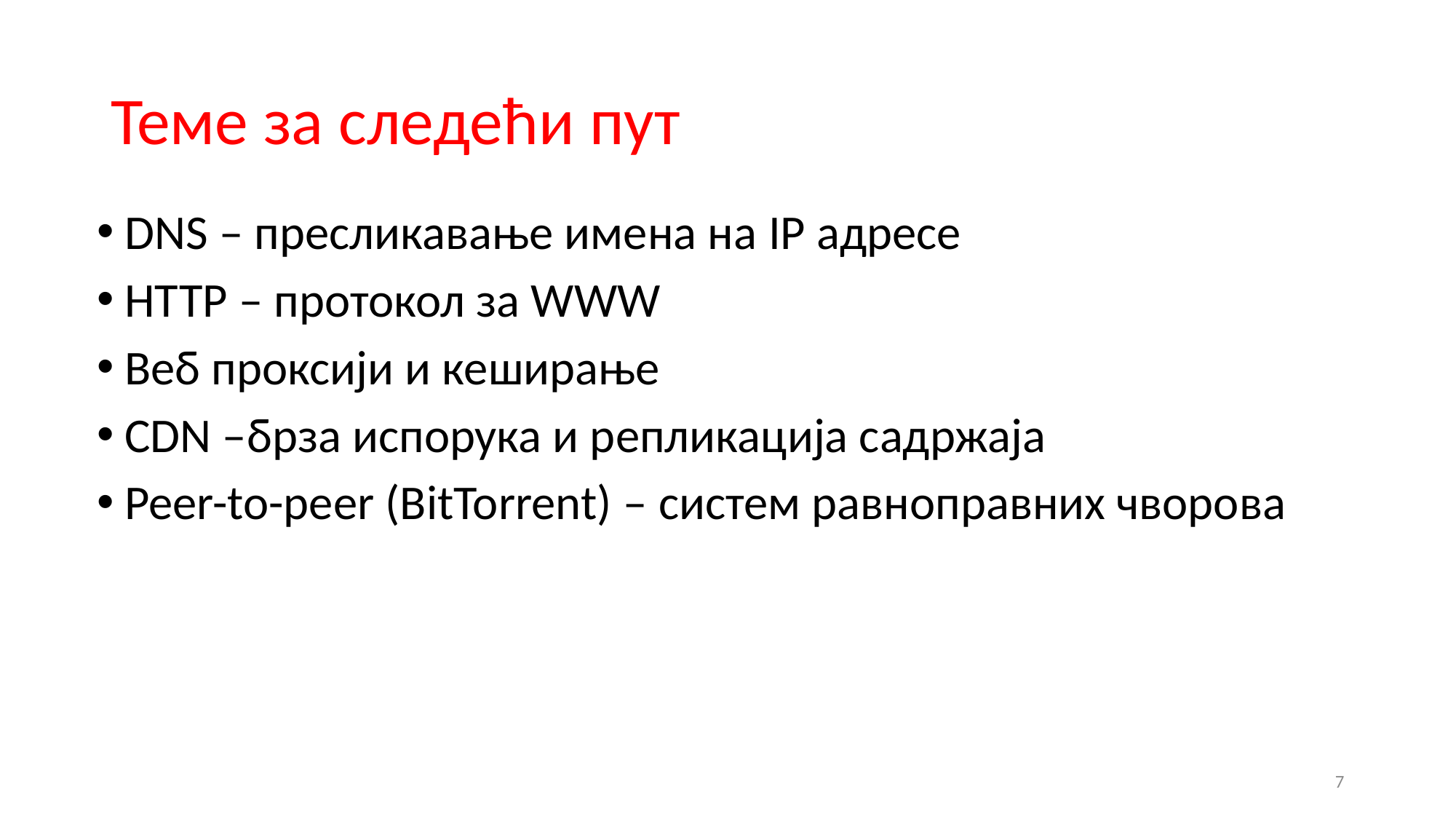

# Теме за следећи пут
DNS – пресликавање имена на IP адресе
HTTP – протокол за WWW
Веб проксији и кеширање
CDN –брза испорука и репликација садржаја
Peer-to-peer (BitTorrent) – систем равноправних чворова
7